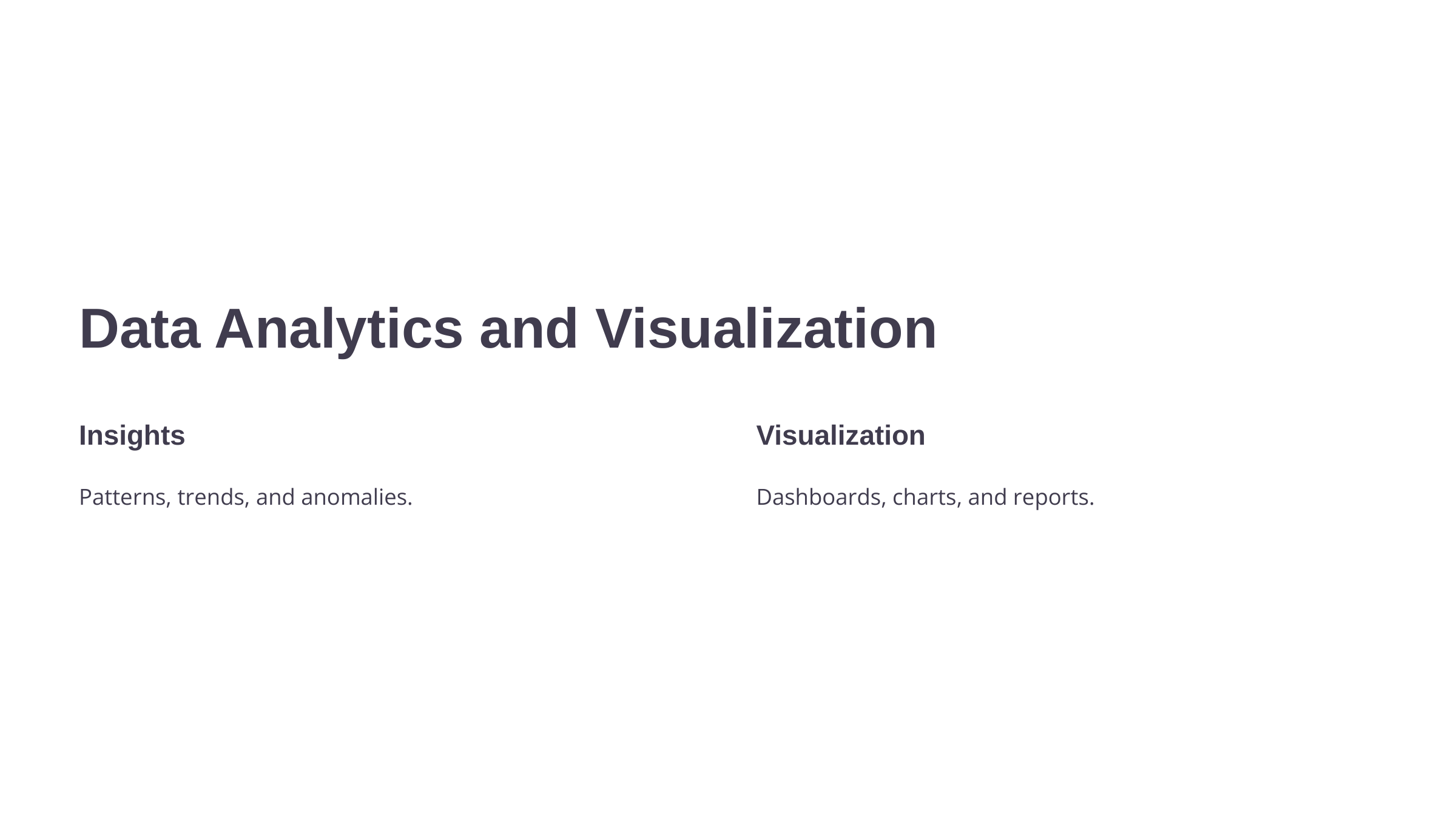

Data Analytics and Visualization
Insights
Visualization
Patterns, trends, and anomalies.
Dashboards, charts, and reports.